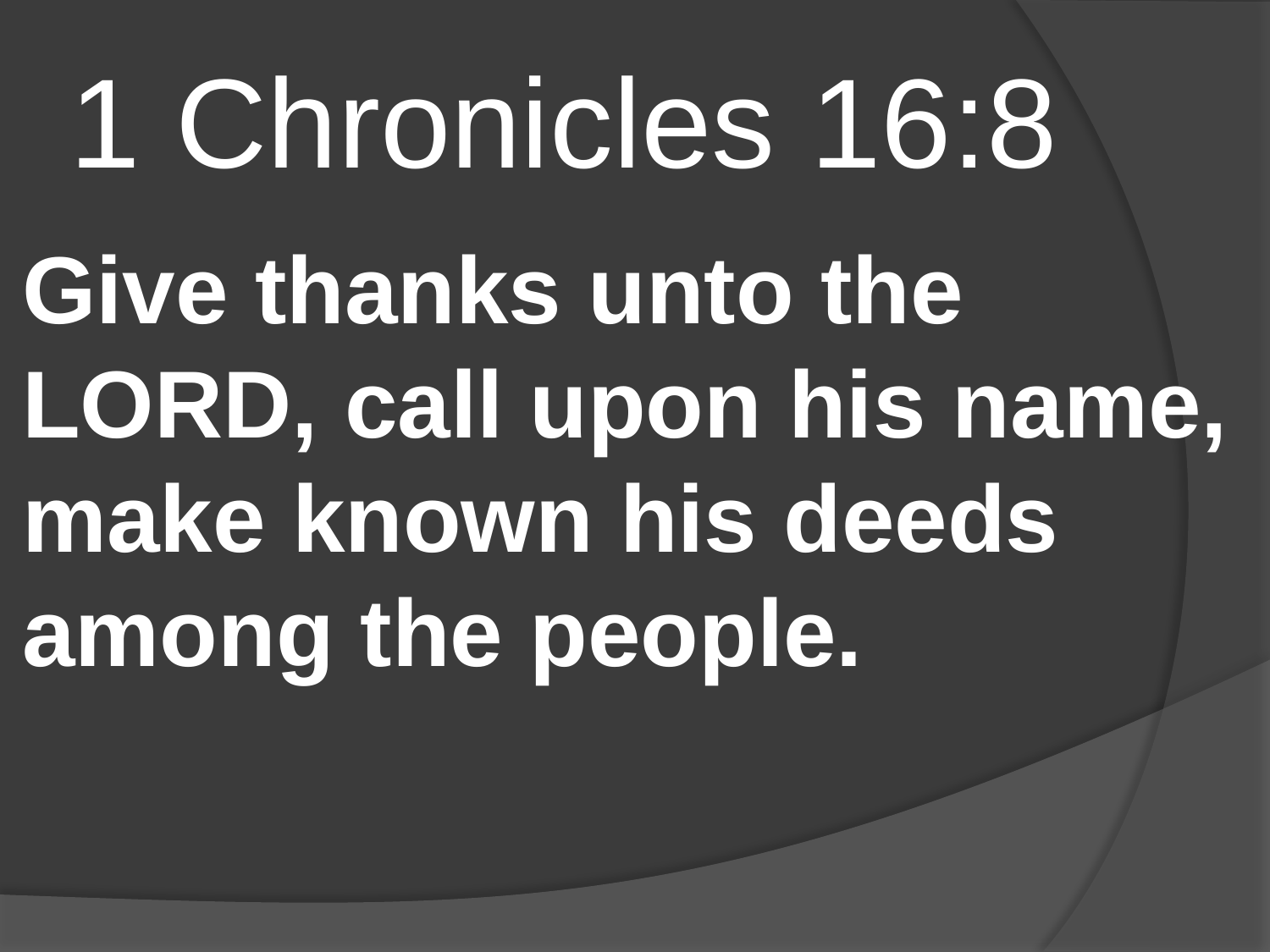

# 1 Chronicles 16:8
Give thanks unto the LORD, call upon his name, make known his deeds among the people.